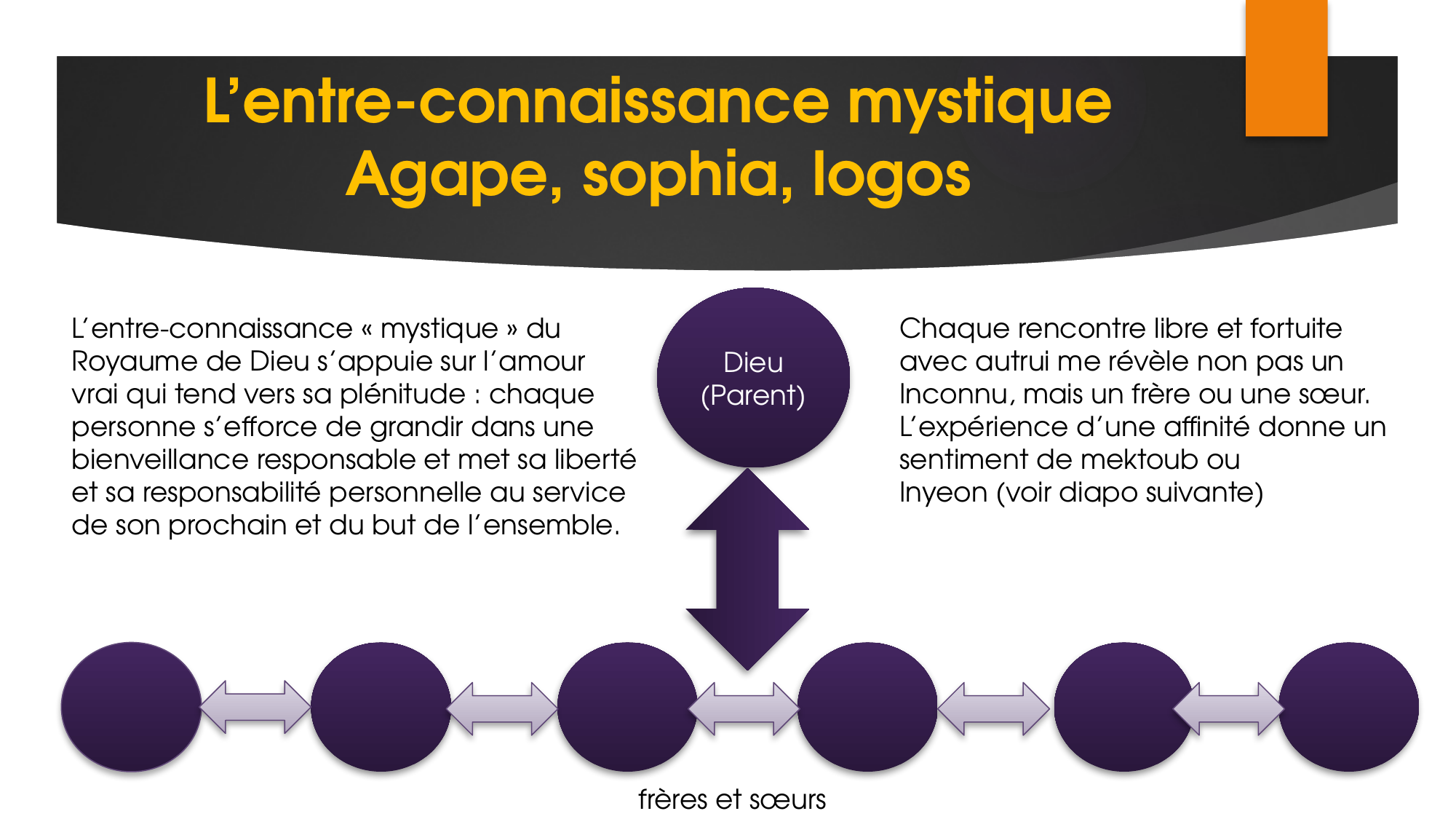

# L’entre-connaissance mystique Agape, sophia, logos
Dieu
(Parent)
L’entre-connaissance « mystique » du Royaume de Dieu s’appuie sur l’amour vrai qui tend vers sa plénitude : chaque personne s’efforce de grandir dans une bienveillance responsable et met sa liberté et sa responsabilité personnelle au service de son prochain et du but de l’ensemble.
Chaque rencontre libre et fortuite
avec autrui me révèle non pas un
Inconnu, mais un frère ou une sœur.
L’expérience d’une affinité donne un
sentiment de mektoub ou
Inyeon (voir diapo suivante)

frères et sœurs